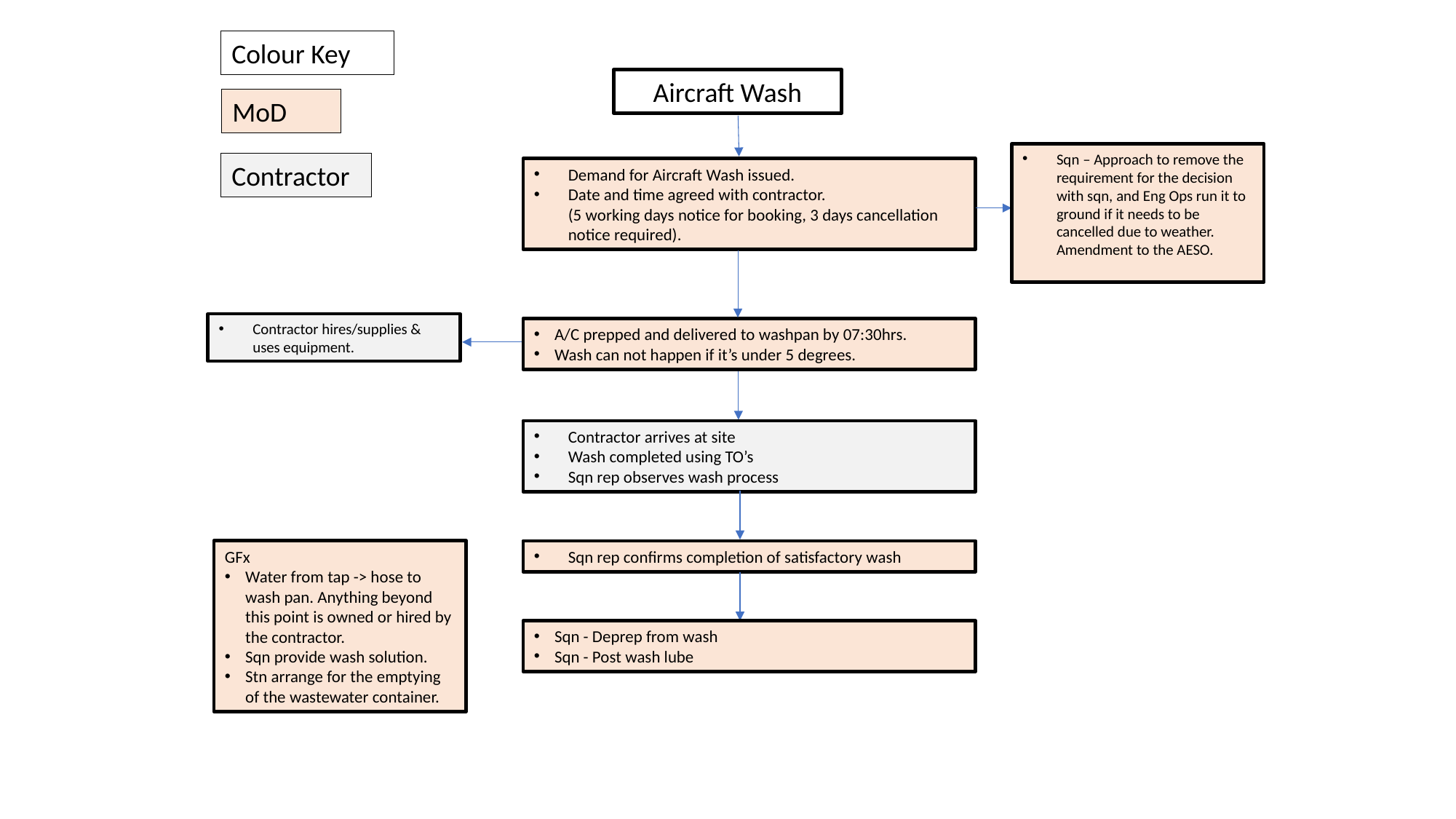

Colour Key
Aircraft Wash
MoD
Sqn – Approach to remove the requirement for the decision with sqn, and Eng Ops run it to ground if it needs to be cancelled due to weather. Amendment to the AESO.
Contractor
Demand for Aircraft Wash issued.
Date and time agreed with contractor. 
(5 working days notice for booking, 3 days cancellation notice required).
Contractor hires/supplies & uses equipment.
A/C prepped and delivered to washpan by 07:30hrs.
Wash can not happen if it’s under 5 degrees.
Contractor arrives at site
Wash completed using TO’s
Sqn rep observes wash process
Sqn rep confirms completion of satisfactory wash
GFx
Water from tap -> hose to wash pan. Anything beyond this point is owned or hired by the contractor.
Sqn provide wash solution.
Stn arrange for the emptying of the wastewater container.
Sqn - Deprep from wash
Sqn - Post wash lube